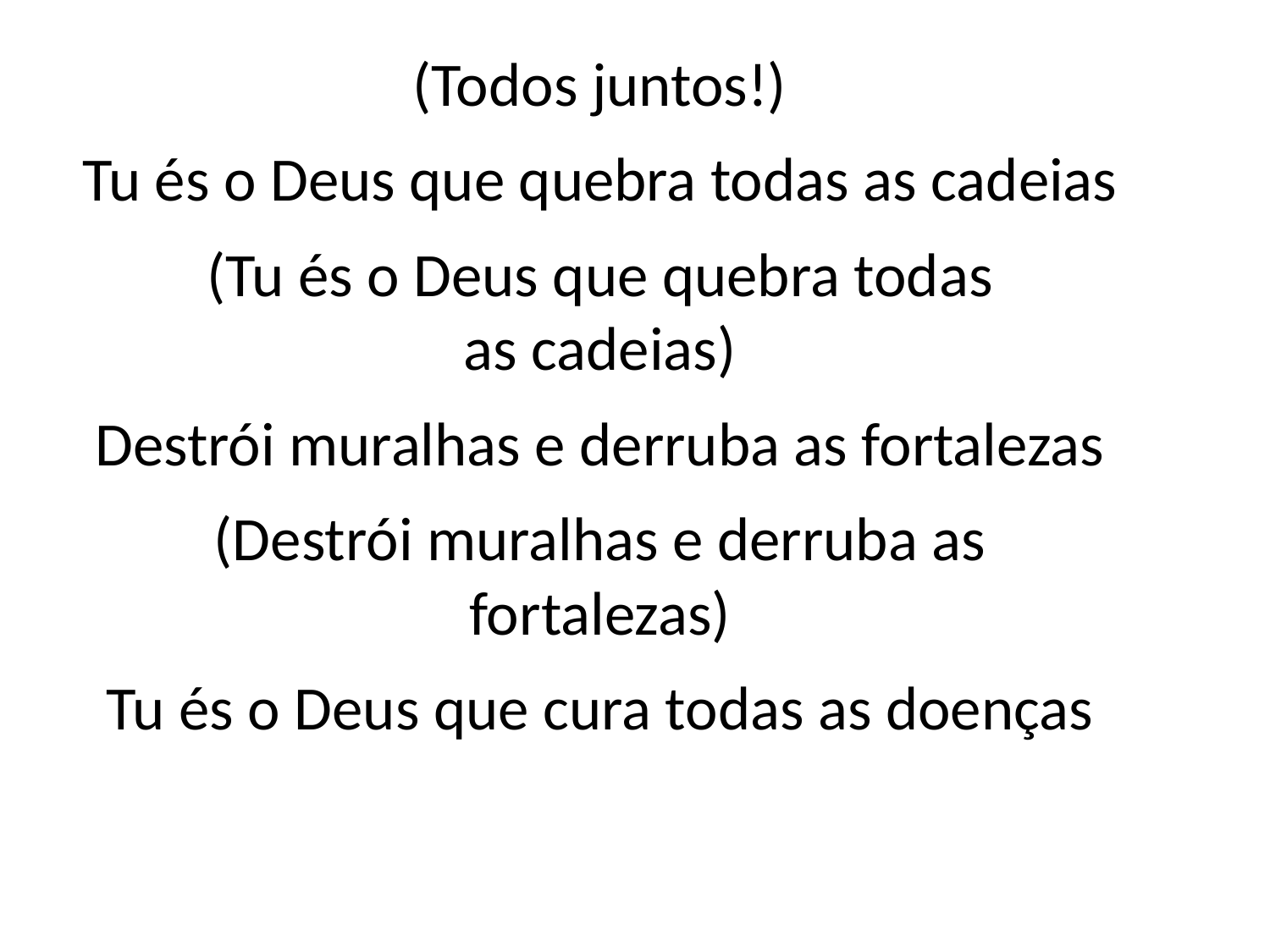

(Todos juntos!)

Tu és o Deus que quebra todas as cadeias

(Tu és o Deus que quebra todas
as cadeias)

Destrói muralhas e derruba as fortalezas

(Destrói muralhas e derruba as
fortalezas)

Tu és o Deus que cura todas as doenças
#